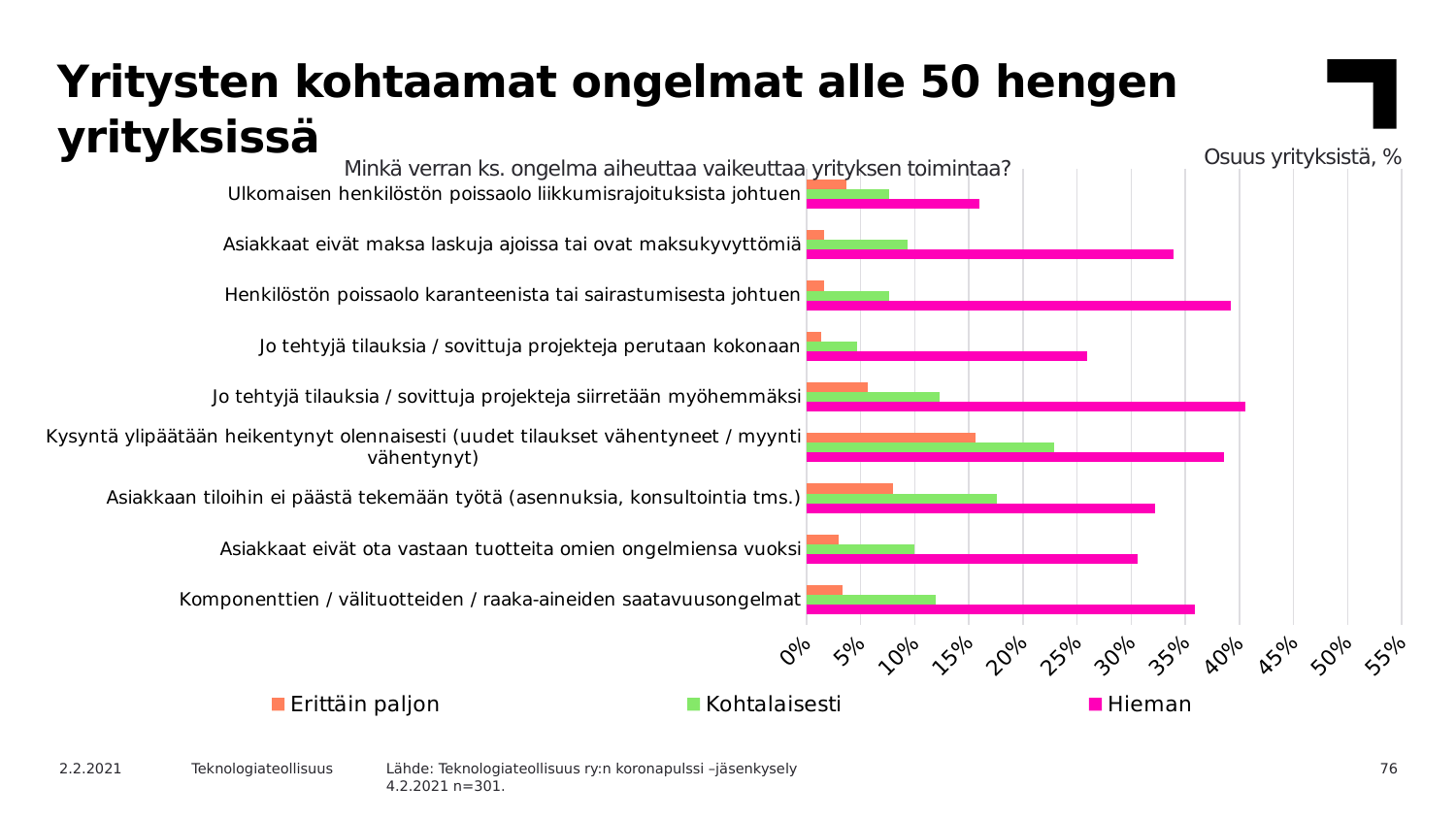

Yritysten kohtaamat ongelmat alle 50 hengen yrityksissä
Osuus yrityksistä, %
Minkä verran ks. ongelma aiheuttaa vaikeuttaa yrityksen toimintaa?

### Chart

| Category | Hieman | Kohtalaisesti | Erittäin paljon |
|---|---|---|---|
| Komponenttien / välituotteiden / raaka-aineiden saatavuusongelmat | 0.3588039867109635 | 0.11960132890365449 | 0.03322259136212625 |
| Asiakkaat eivät ota vastaan tuotteita omien ongelmiensa vuoksi | 0.30564784053156147 | 0.09966777408637874 | 0.029900332225913623 |
| Asiakkaan tiloihin ei päästä tekemään työtä (asennuksia, konsultointia tms.) | 0.3222591362126246 | 0.1760797342192691 | 0.07973421926910298 |
| Kysyntä ylipäätään heikentynyt olennaisesti (uudet tilaukset vähentyneet / myynti vähentynyt) | 0.3853820598006645 | 0.2292358803986711 | 0.15614617940199335 |
| Jo tehtyjä tilauksia / sovittuja projekteja siirretään myöhemmäksi | 0.4053156146179402 | 0.12292358803986711 | 0.05647840531561462 |
| Jo tehtyjä tilauksia / sovittuja projekteja perutaan kokonaan | 0.2591362126245847 | 0.046511627906976744 | 0.013289036544850499 |
| Henkilöstön poissaolo karanteenista tai sairastumisesta johtuen | 0.3920265780730897 | 0.07641196013289037 | 0.016611295681063124 |
| Asiakkaat eivät maksa laskuja ajoissa tai ovat maksukyvyttömiä | 0.3388704318936877 | 0.09302325581395349 | 0.016611295681063124 |
| Ulkomaisen henkilöstön poissaolo liikkumisrajoituksista johtuen | 0.15946843853820597 | 0.07641196013289037 | 0.036544850498338874 |
Lähde: Teknologiateollisuus ry:n koronapulssi –jäsenkysely
4.2.2021 n=301.
2.2.2021
Teknologiateollisuus
76